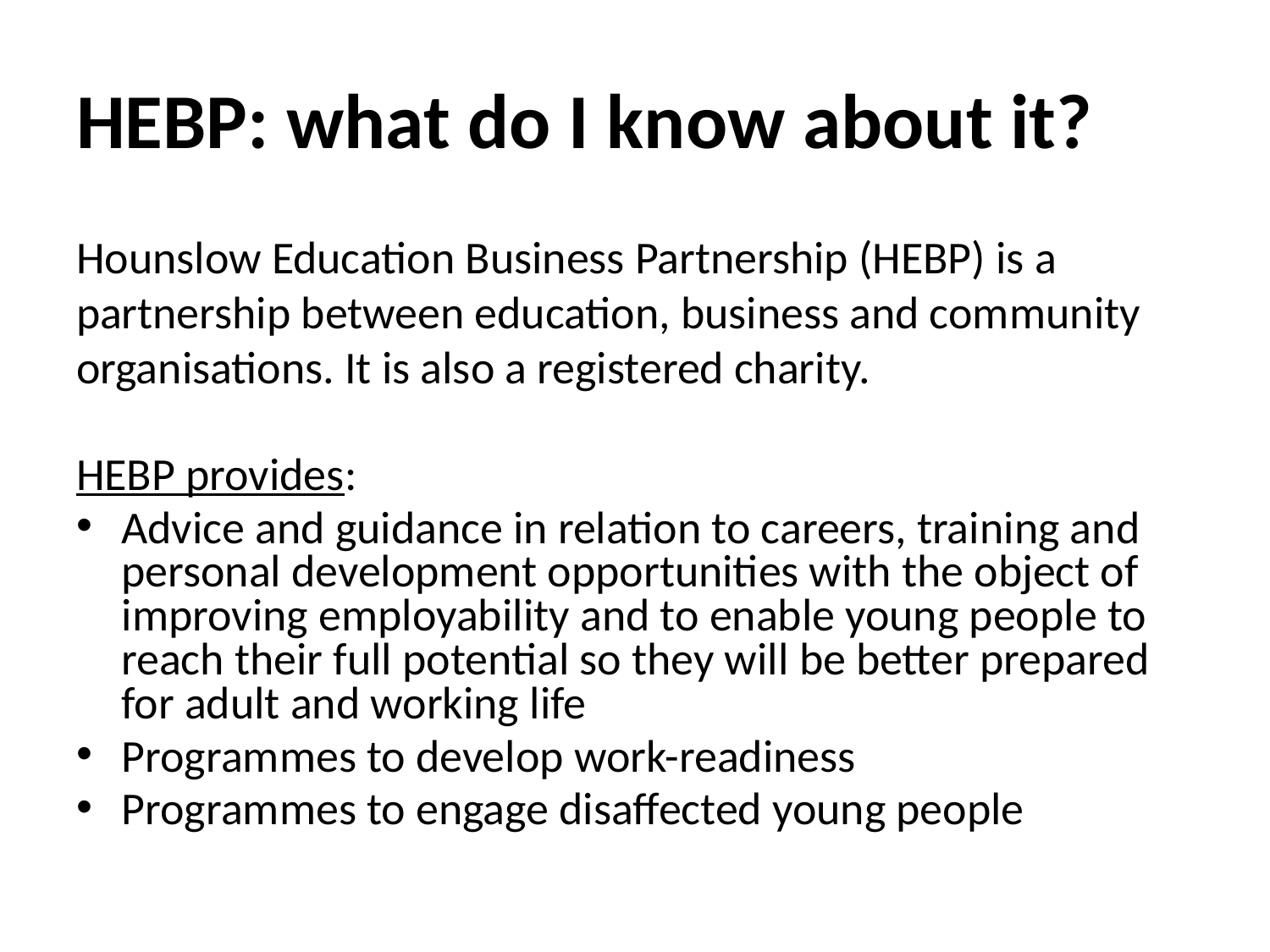

# HEBP: what do I know about it?
Hounslow Education Business Partnership (HEBP) is a partnership between education, business and community organisations. It is also a registered charity.

HEBP provides:
Advice and guidance in relation to careers, training and personal development opportunities with the object of improving employability and to enable young people to reach their full potential so they will be better prepared for adult and working life
Programmes to develop work-readiness
Programmes to engage disaffected young people